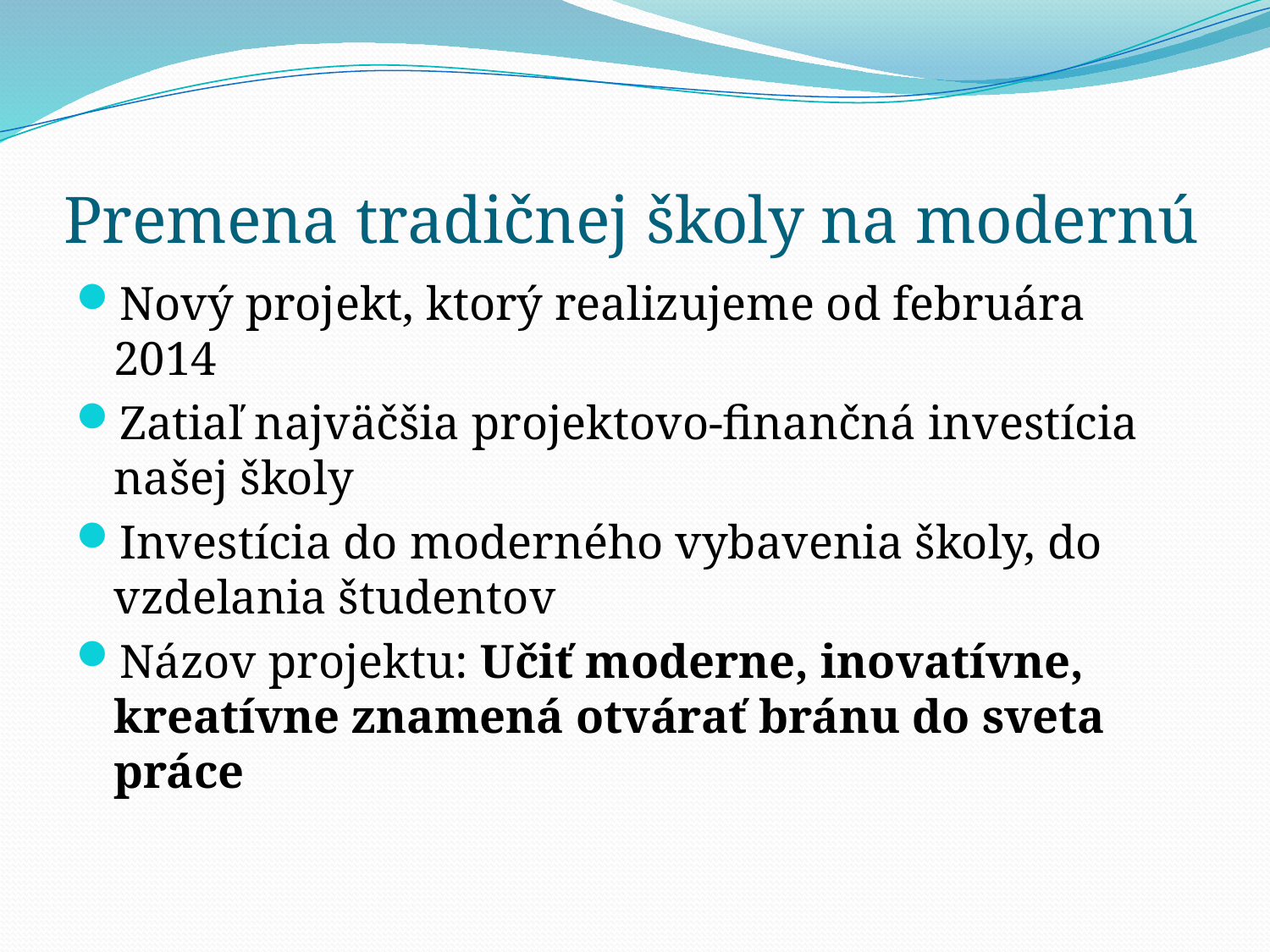

# Premena tradičnej školy na modernú
Nový projekt, ktorý realizujeme od februára 2014
Zatiaľ najväčšia projektovo-finančná investícia našej školy
Investícia do moderného vybavenia školy, do vzdelania študentov
Názov projektu: Učiť moderne, inovatívne, kreatívne znamená otvárať bránu do sveta práce